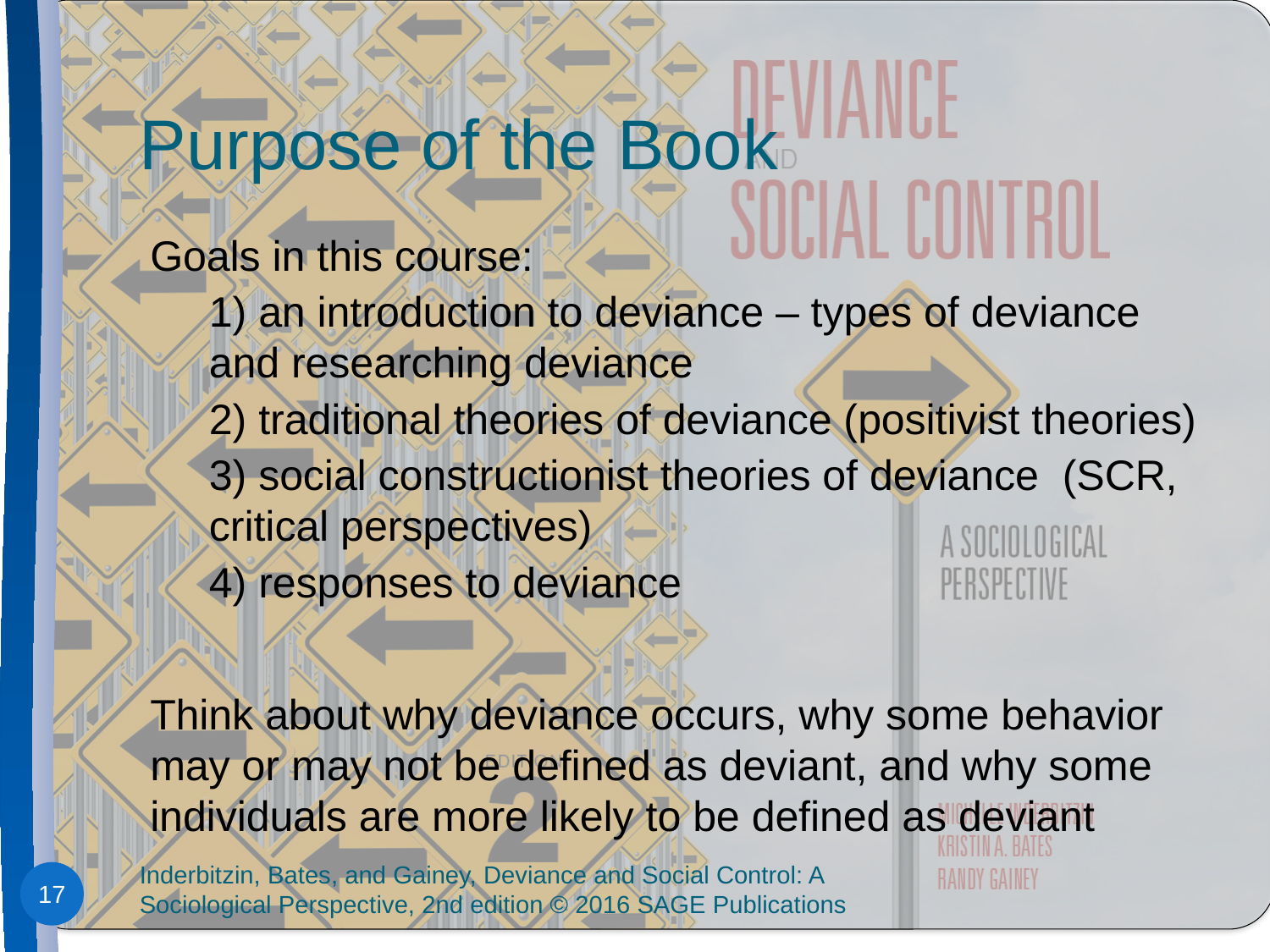

# Purpose of the Book
Goals in this course:
1) an introduction to deviance – types of deviance and researching deviance
2) traditional theories of deviance (positivist theories)
3) social constructionist theories of deviance  (SCR, critical perspectives)
4) responses to deviance

Think about why deviance occurs, why some behavior may or may not be defined as deviant, and why some individuals are more likely to be defined as deviant

Inderbitzin, Bates, and Gainey, Deviance and Social Control: A Sociological Perspective, 2nd edition © 2016 SAGE Publications
17